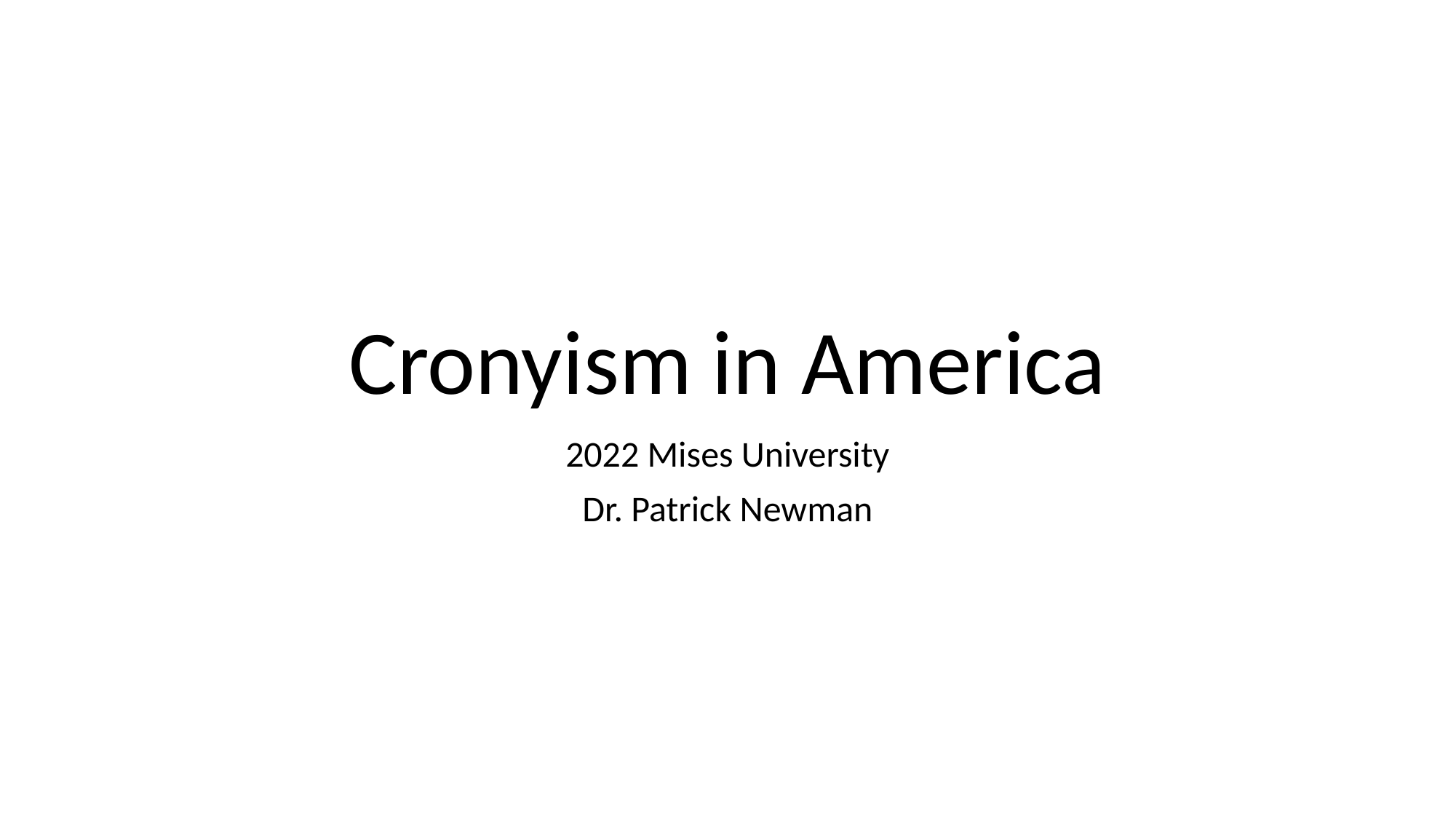

# Cronyism in America
2022 Mises University
Dr. Patrick Newman